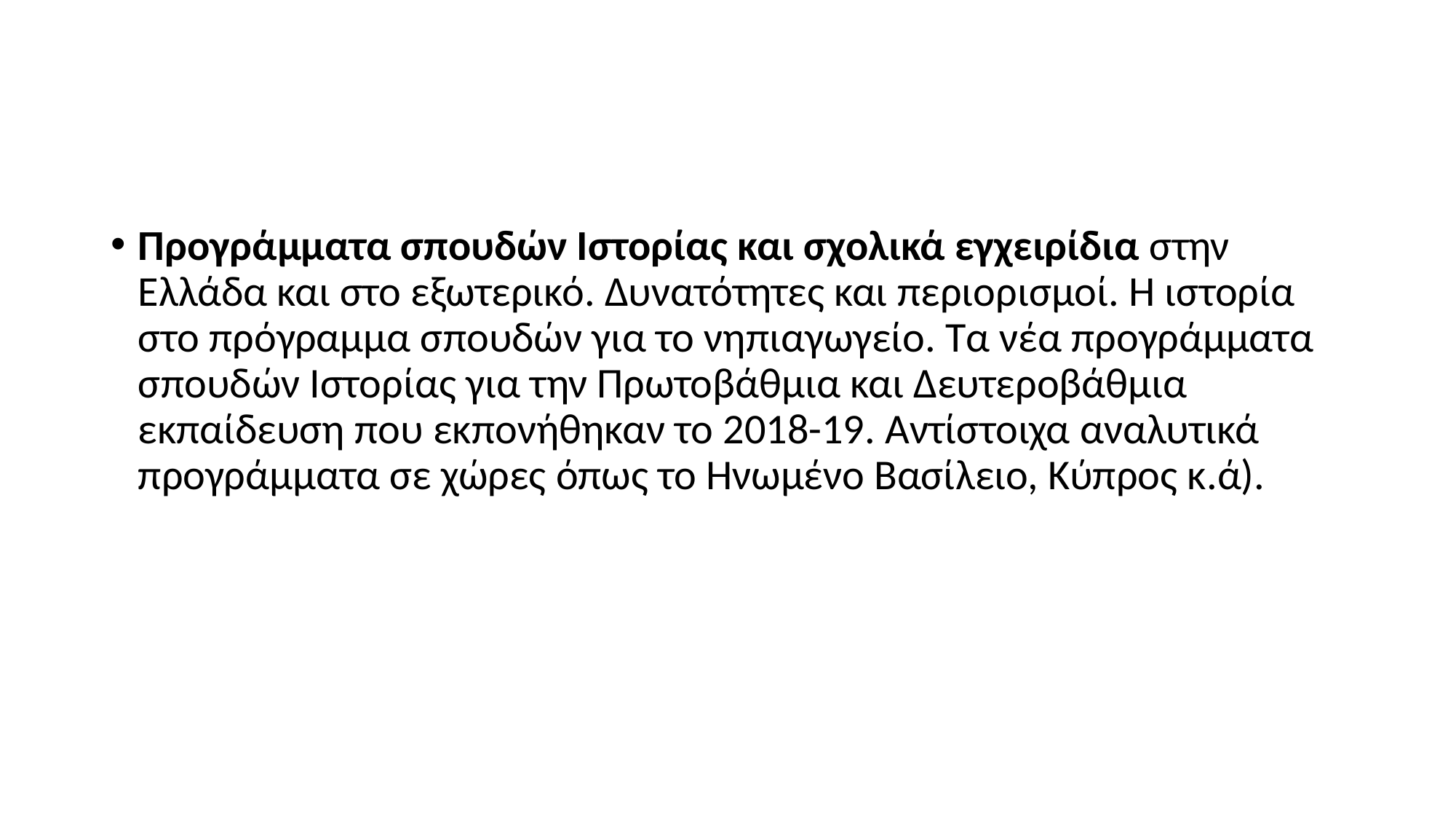

#
Προγράμματα σπουδών Ιστορίας και σχολικά εγχειρίδια στην Ελλάδα και στο εξωτερικό. Δυνατότητες και περιορισμοί. Η ιστορία στο πρόγραμμα σπουδών για το νηπιαγωγείο. Τα νέα προγράμματα σπουδών Ιστορίας για την Πρωτοβάθμια και Δευτεροβάθμια εκπαίδευση που εκπονήθηκαν το 2018-19. Αντίστοιχα αναλυτικά προγράμματα σε χώρες όπως το Ηνωμένο Βασίλειο, Κύπρος κ.ά).